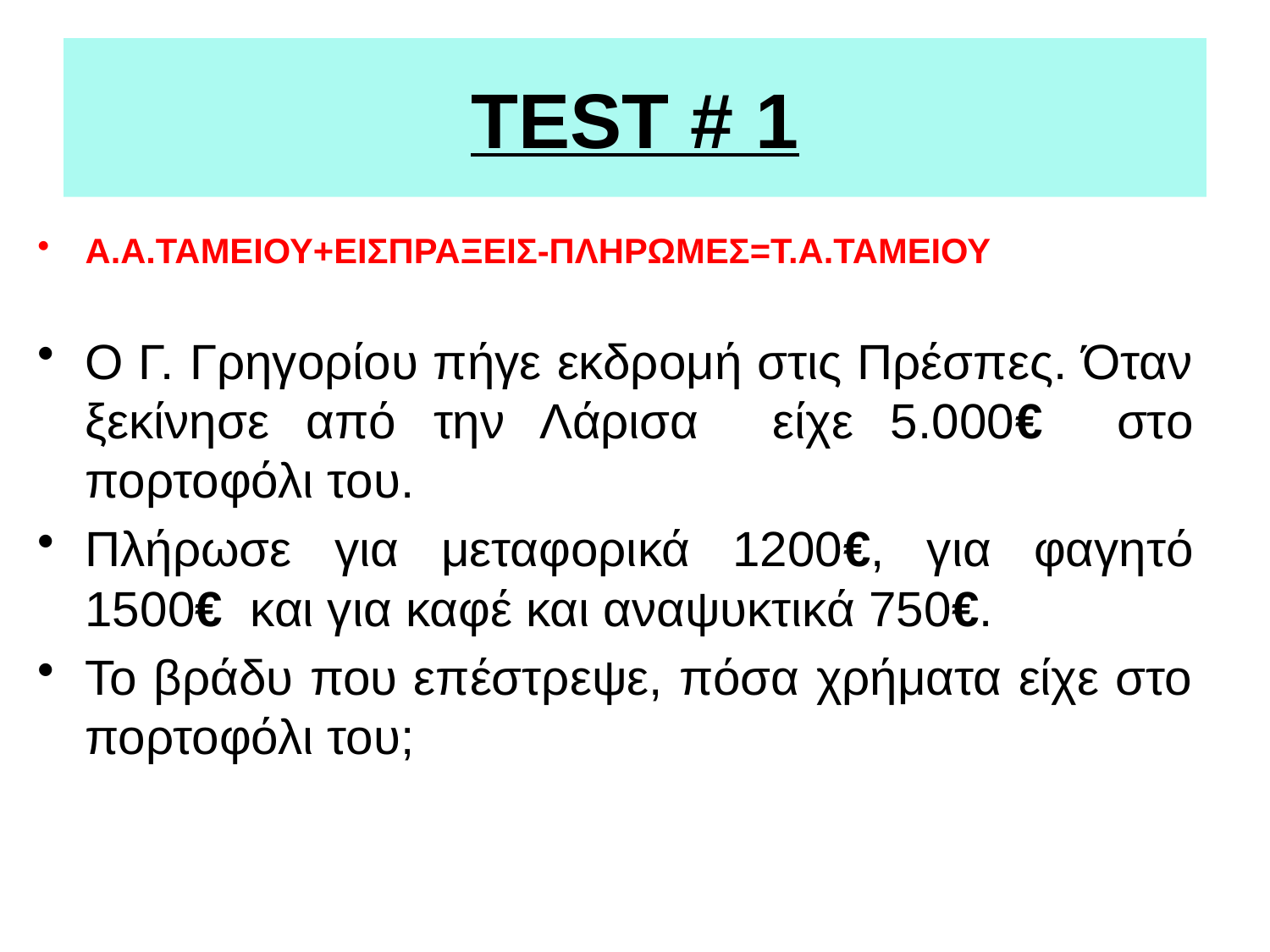

# TEST # 1
Α.Α.ΤΑΜΕΙΟΥ+ΕΙΣΠΡΑΞΕΙΣ-ΠΛΗΡΩΜΕΣ=Τ.Α.ΤΑΜΕΙΟΥ

Ο Γ. Γρηγορίου πήγε εκδρομή στις Πρέσπες. Όταν ξεκίνησε από την Λάρισα  είχε 5.000€  στο πορτοφόλι του.
Πλήρωσε για μεταφορικά 1200€, για φαγητό 1500€  και για καφέ και αναψυκτικά 750€.
Το βράδυ που επέστρεψε, πόσα χρήματα είχε στο πορτοφόλι του;